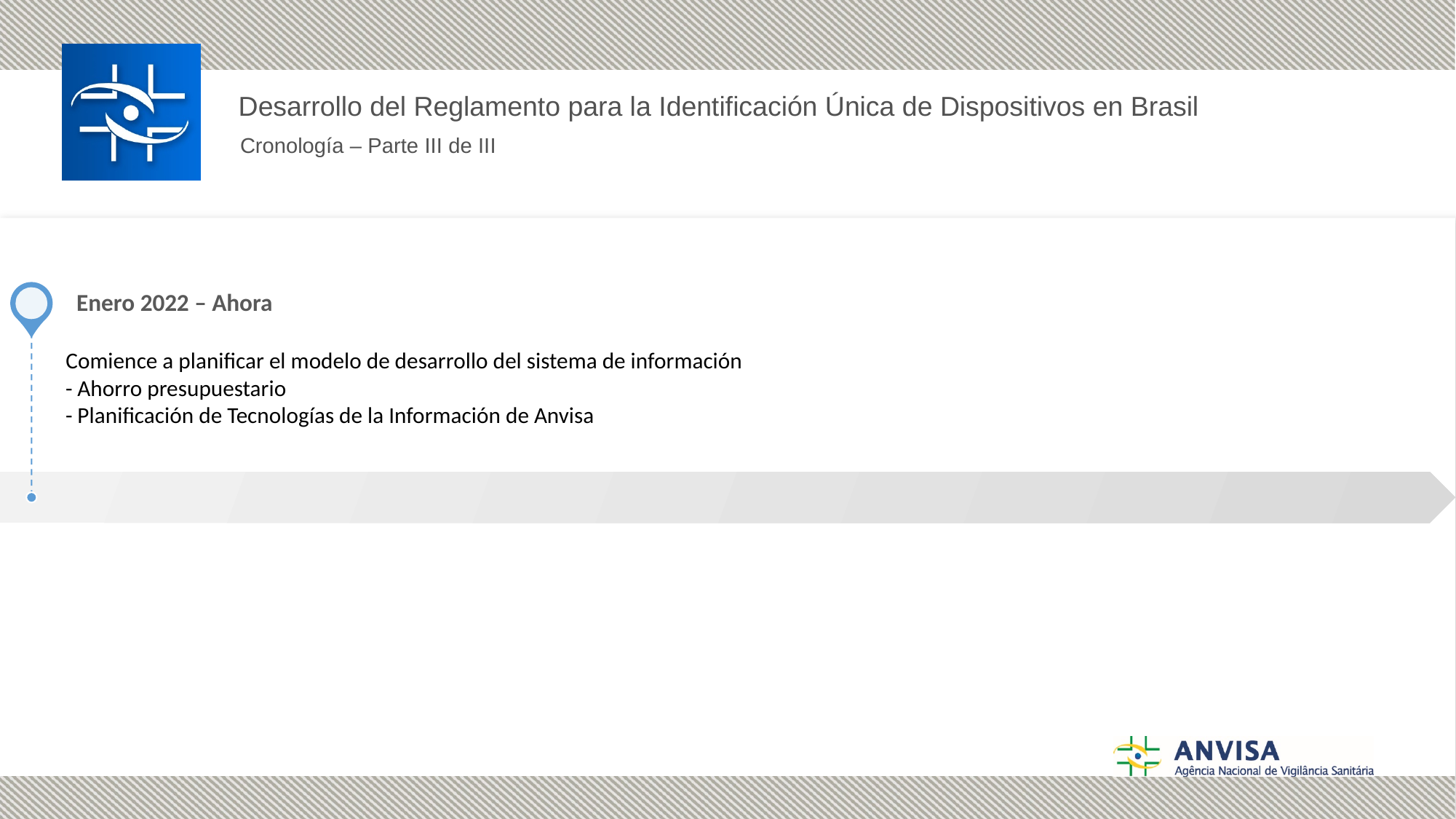

Desarrollo del Reglamento para la Identificación Única de Dispositivos en Brasil

Cronología – Parte III de III

 Comience a planificar el modelo de desarrollo del sistema de información
 - Ahorro presupuestario
 - Planificación de Tecnologías de la Información de Anvisa

Enero 2022 – Ahora